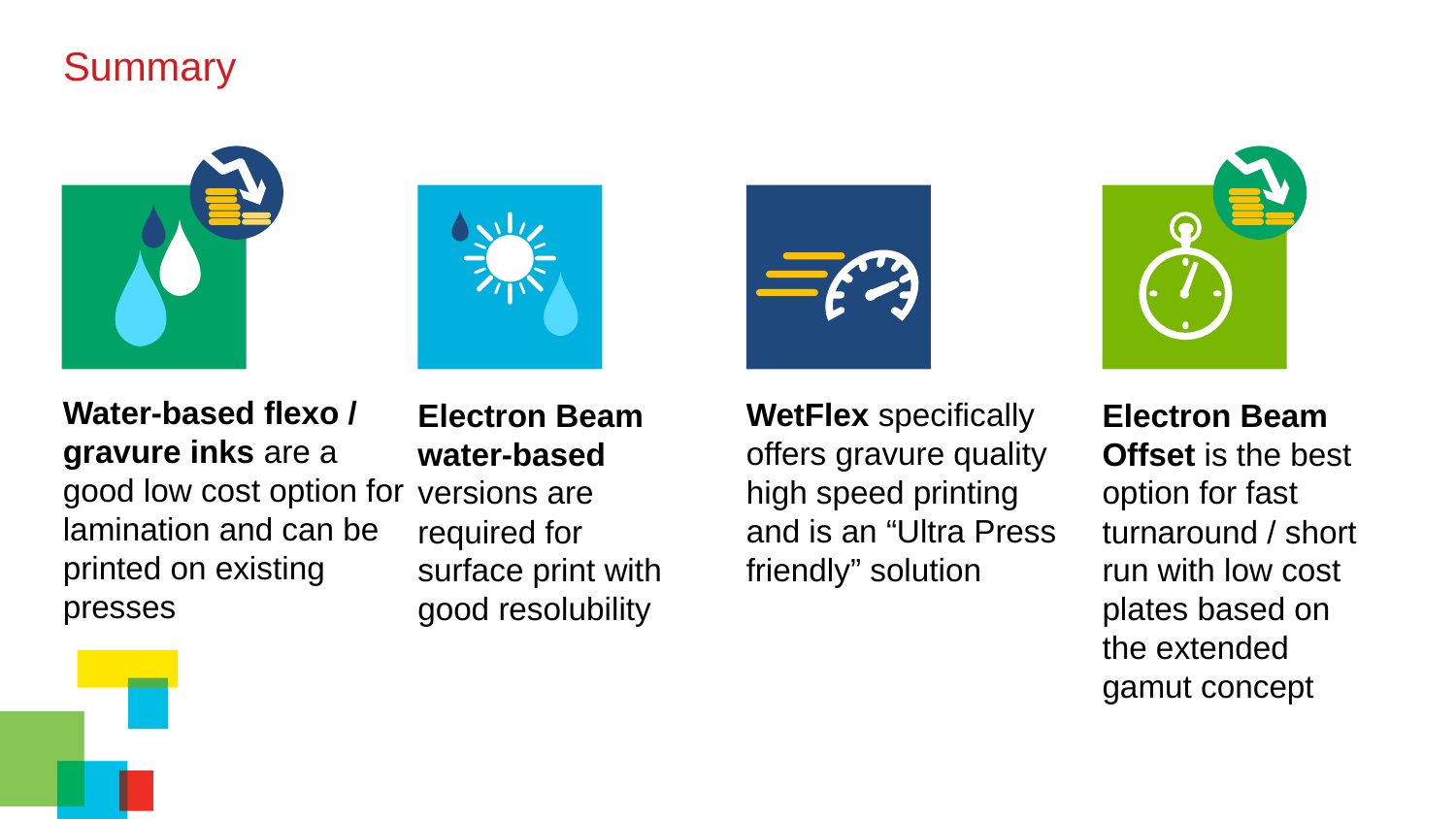

# Summary

Water-based flexo / gravure inks are a good low cost option for lamination and can be printed on existing presses
WetFlex specifically offers gravure quality high speed printing and is an “Ultra Press friendly” solution
Electron Beam water-based versions are required for surface print with good resolubility
Electron Beam Offset is the best option for fast turnaround / short run with low cost plates based on the extended gamut concept